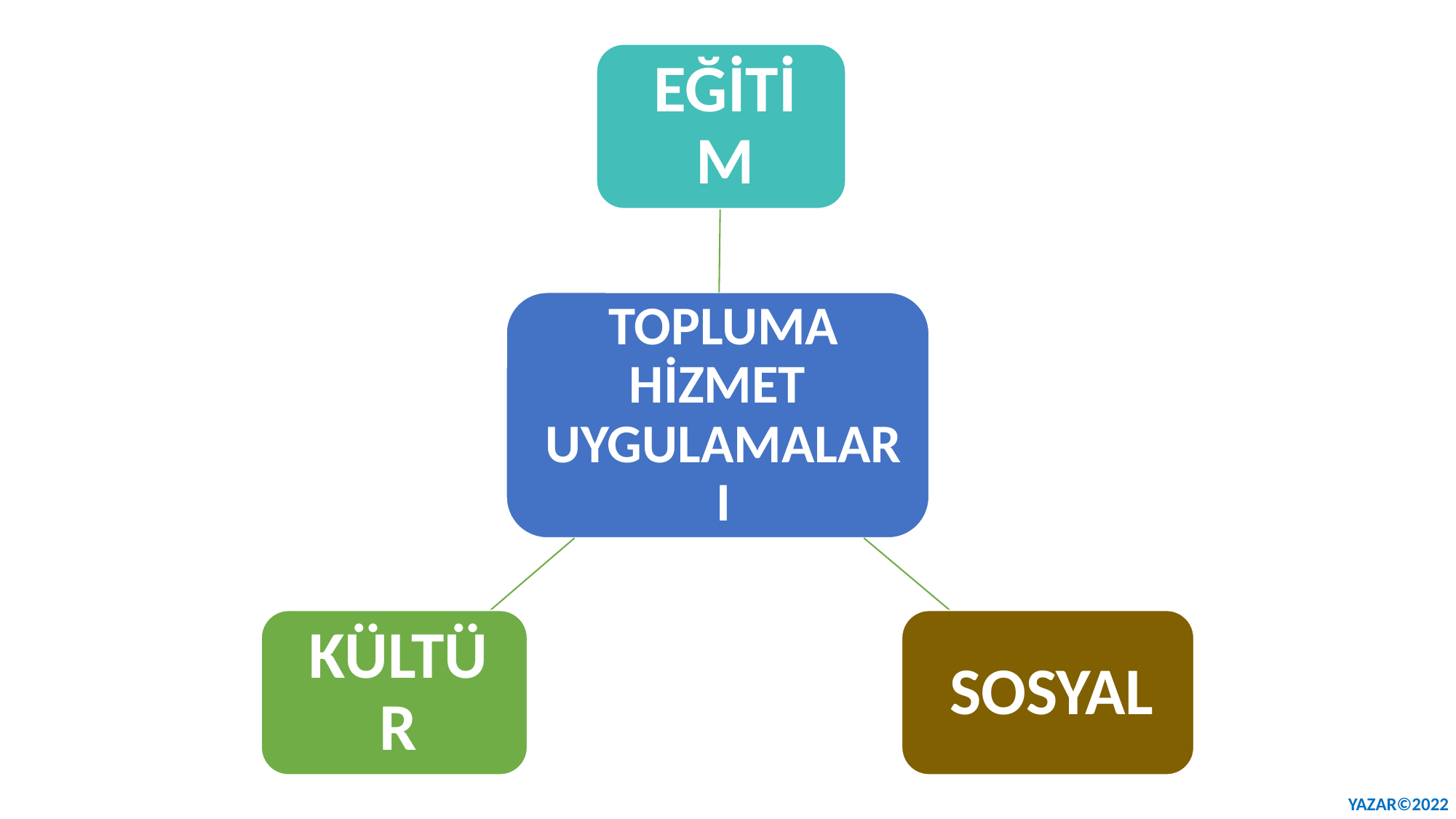

TOPLUMA HİZMET  UYGULAMALARI
EĞİTİM
SOSYAL
KÜLTÜR
YAZAR©2022